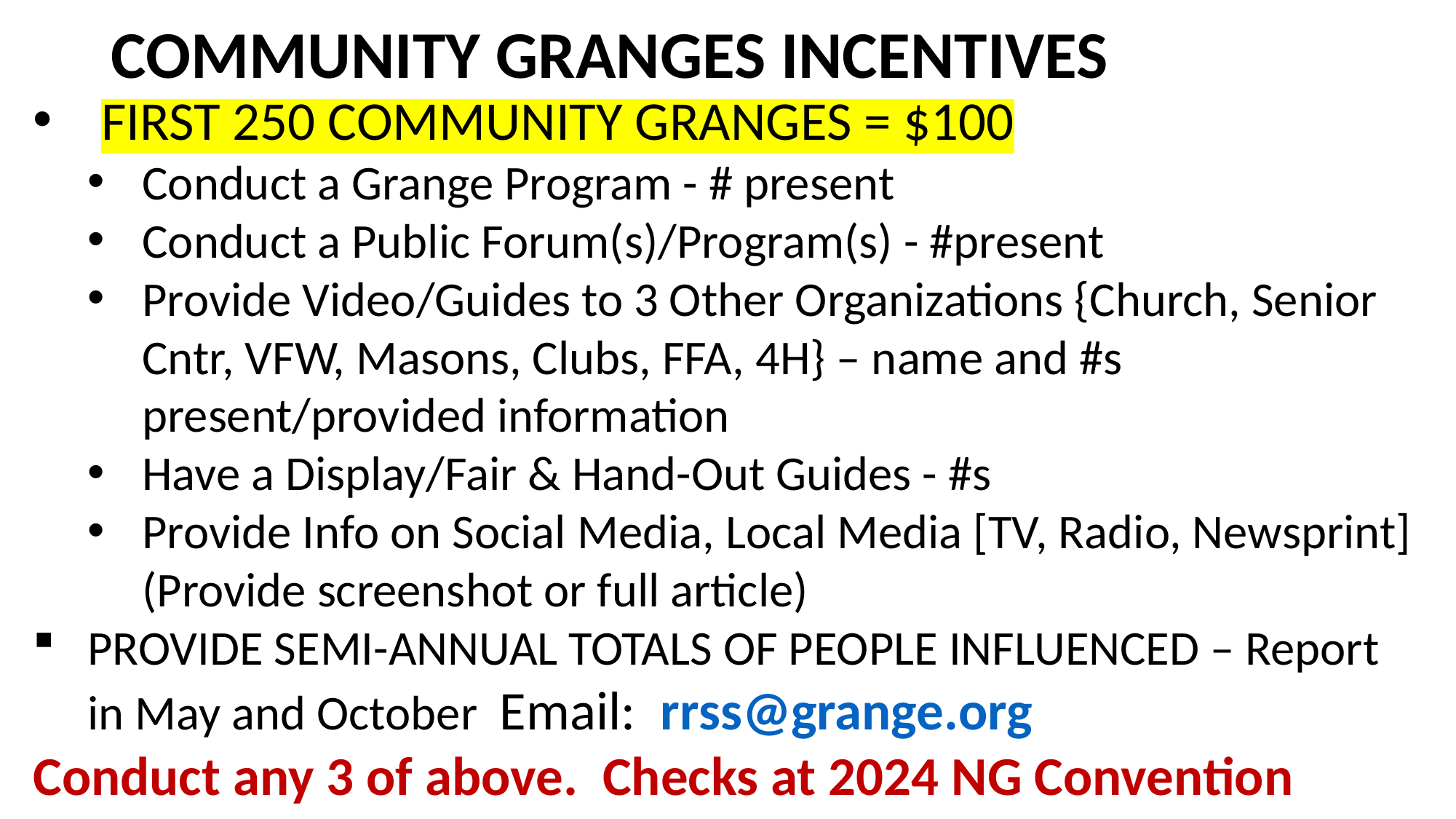

# COMMUNITY GRANGES INCENTIVES
FIRST 250 COMMUNITY GRANGES = $100
Conduct a Grange Program - # present
Conduct a Public Forum(s)/Program(s) - #present
Provide Video/Guides to 3 Other Organizations {Church, Senior Cntr, VFW, Masons, Clubs, FFA, 4H} – name and #s present/provided information
Have a Display/Fair & Hand-Out Guides - #s
Provide Info on Social Media, Local Media [TV, Radio, Newsprint] (Provide screenshot or full article)
PROVIDE SEMI-ANNUAL TOTALS OF PEOPLE INFLUENCED – Report  in May and October  Email:  rrss@grange.org
Conduct any 3 of above.  Checks at 2024 NG Convention